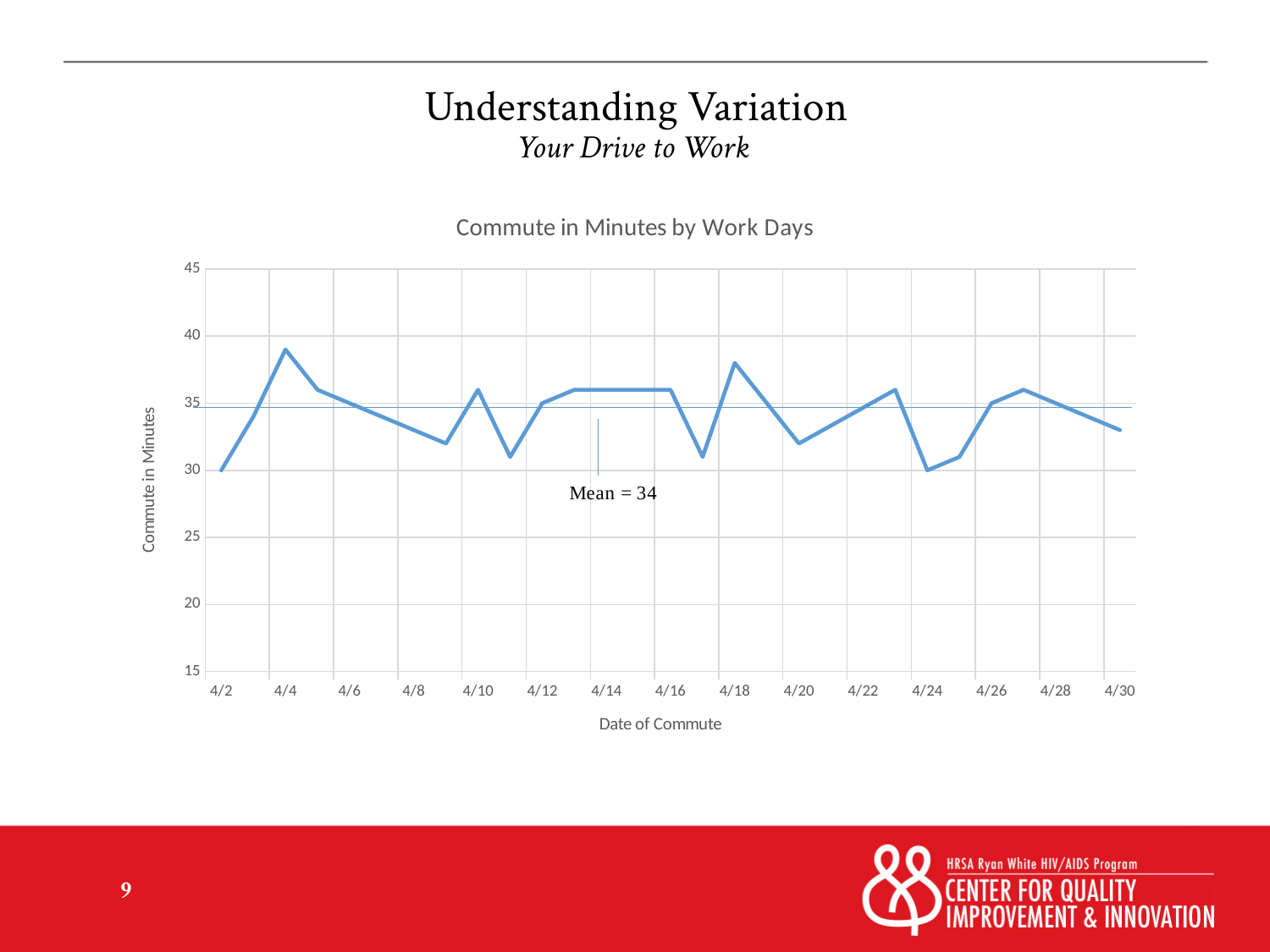

# Understanding Variation Your Drive to Work

### Chart: Commute in Minutes by Work Days

| Category |  |
|---|---|
| 43192 | 30.0 |
| 43193 | 34.0 |
| 43194 | 39.0 |
| 43195 | 36.0 |
| 43196 | 35.0 |
| 43199 | 32.0 |
| 43200 | 36.0 |
| 43201 | 31.0 |
| 43202 | 35.0 |
| 43203 | 36.0 |
| 43206 | 36.0 |
| 43207 | 31.0 |
| 43208 | 38.0 |
| 43209 | 35.0 |
| 43210 | 32.0 |
| 43213 | 36.0 |
| 43214 | 30.0 |
| 43215 | 31.0 |
| 43216 | 35.0 |
| 43217 | 36.0 |
| 43220 | 33.0 |